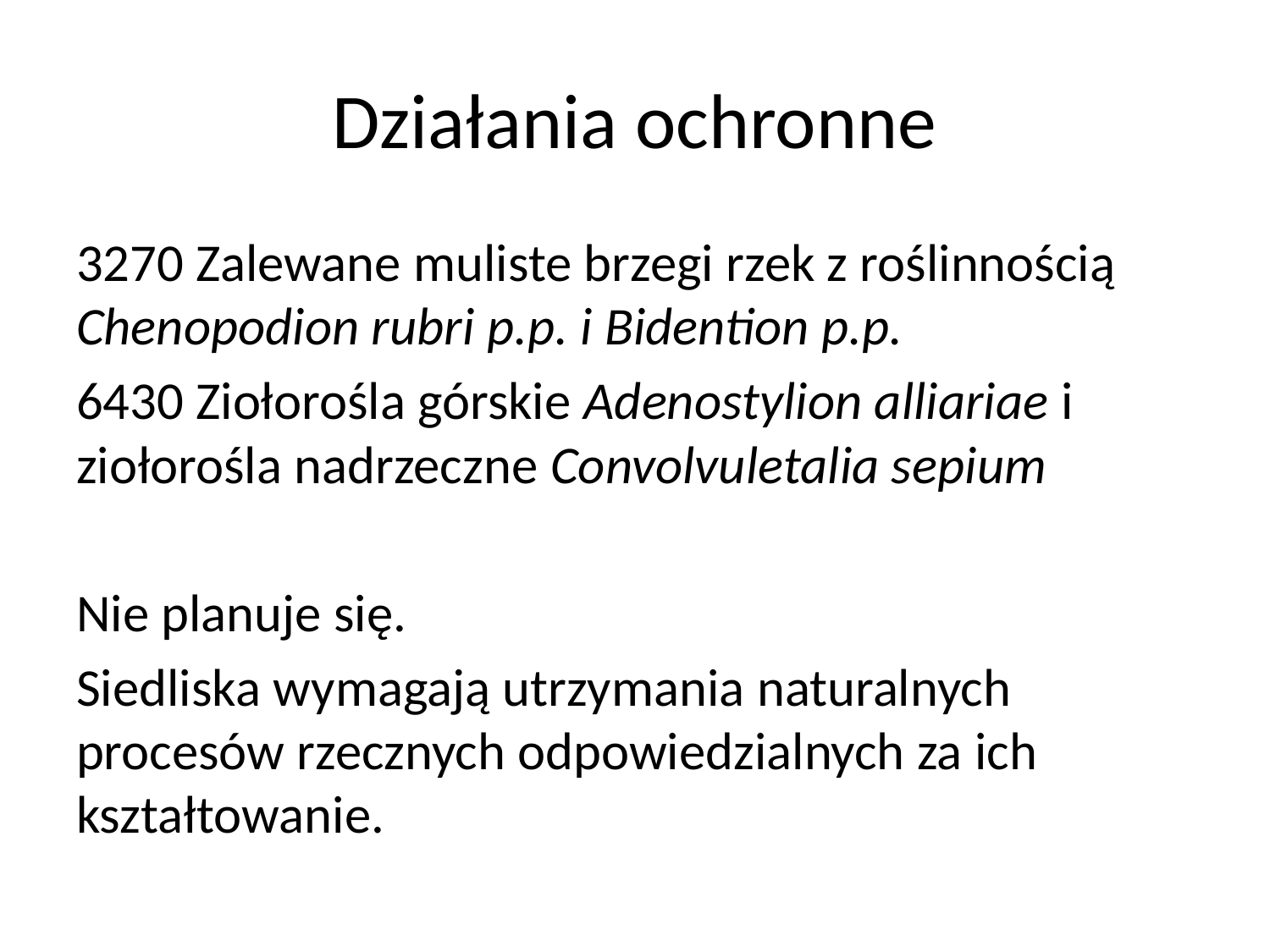

# Działania ochronne
3270 Zalewane muliste brzegi rzek z roślinnością Chenopodion rubri p.p. i Bidention p.p.
6430 Ziołorośla górskie Adenostylion alliariae i ziołorośla nadrzeczne Convolvuletalia sepium

Nie planuje się.
Siedliska wymagają utrzymania naturalnych procesów rzecznych odpowiedzialnych za ich kształtowanie.